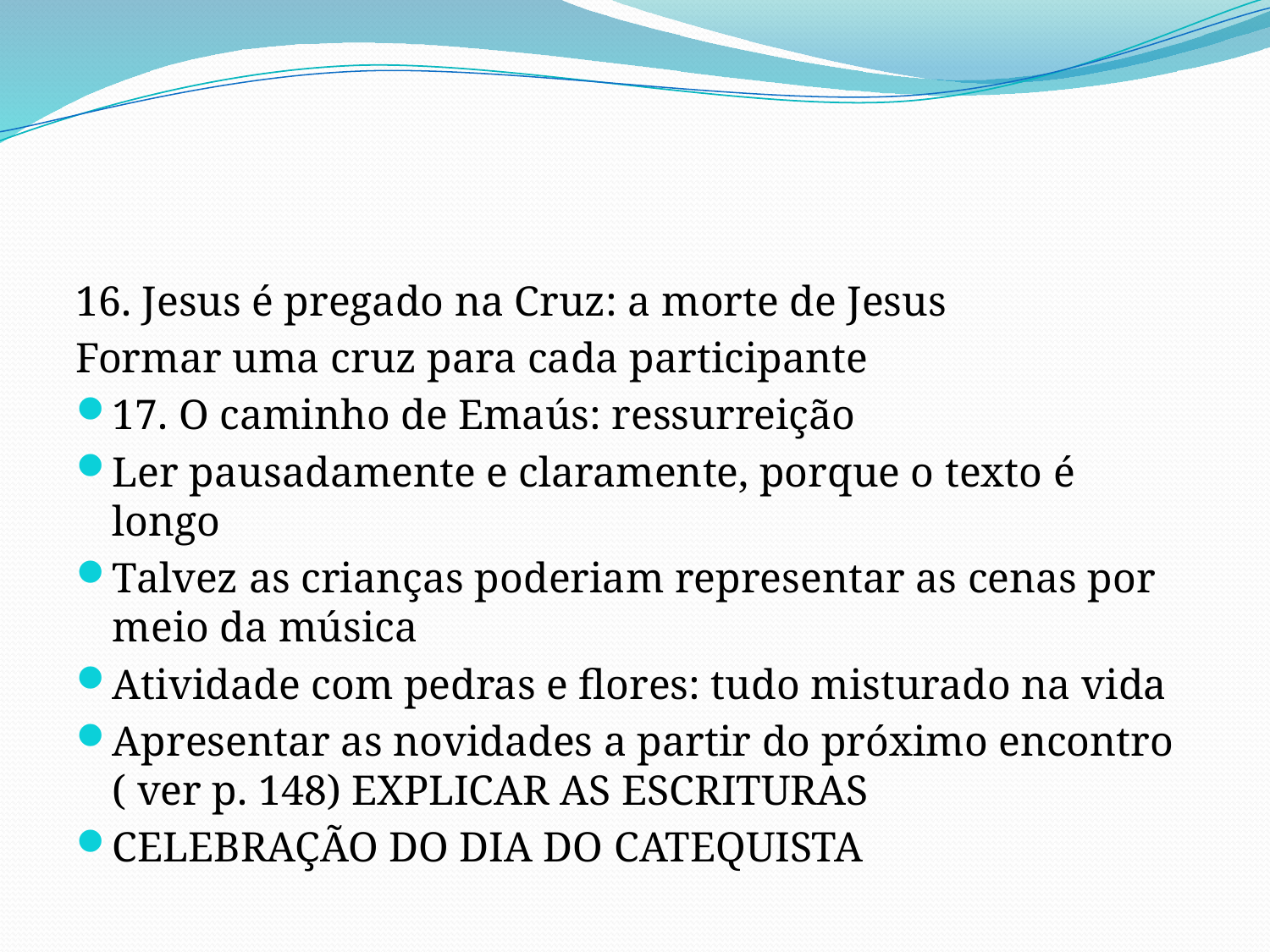

#
16. Jesus é pregado na Cruz: a morte de Jesus
Formar uma cruz para cada participante
17. O caminho de Emaús: ressurreição
Ler pausadamente e claramente, porque o texto é longo
Talvez as crianças poderiam representar as cenas por meio da música
Atividade com pedras e flores: tudo misturado na vida
Apresentar as novidades a partir do próximo encontro ( ver p. 148) EXPLICAR AS ESCRITURAS
CELEBRAÇÃO DO DIA DO CATEQUISTA